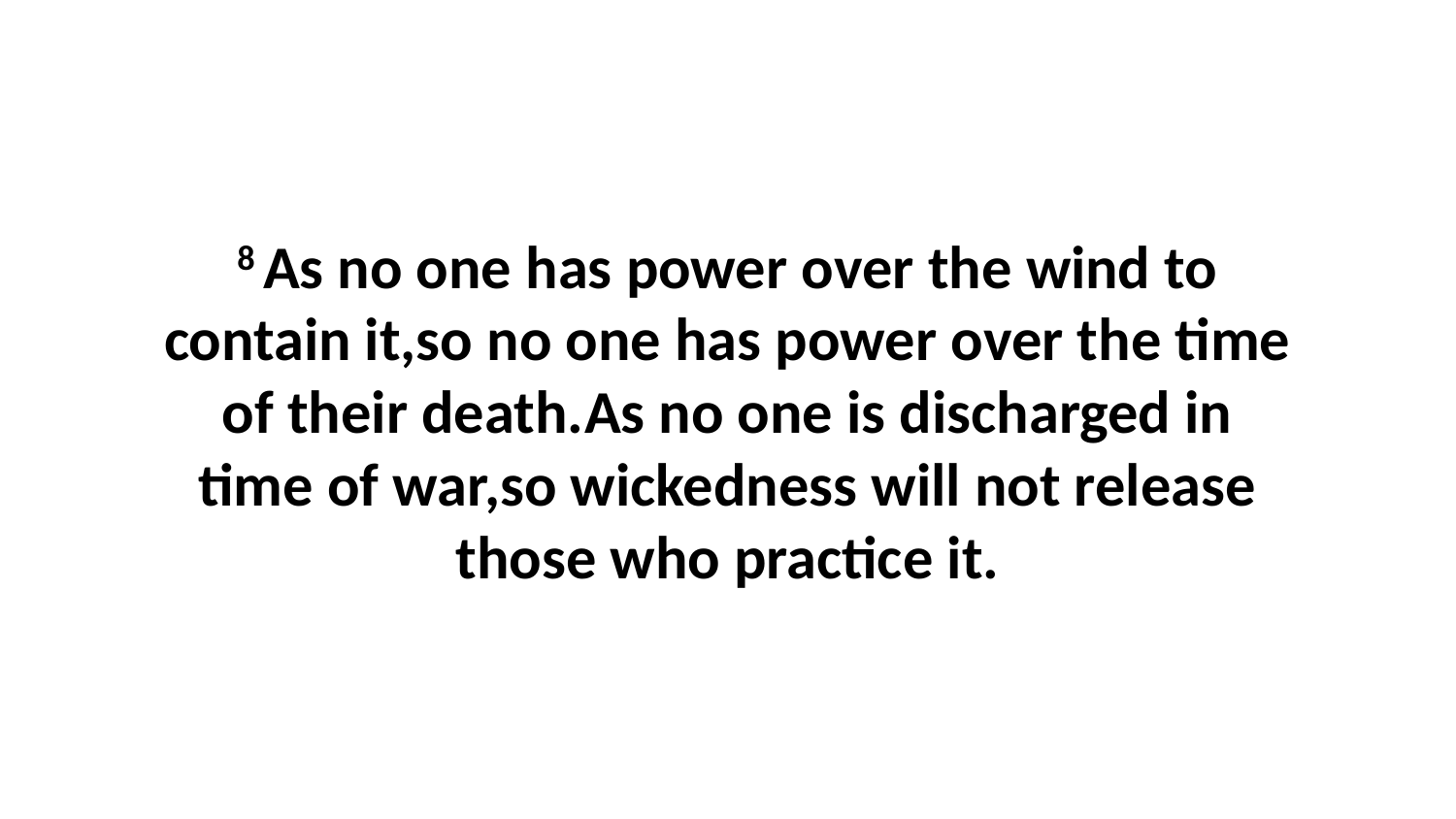

8 As no one has power over the wind to contain it,so no one has power over the time of their death.As no one is discharged in time of war,so wickedness will not release those who practice it.